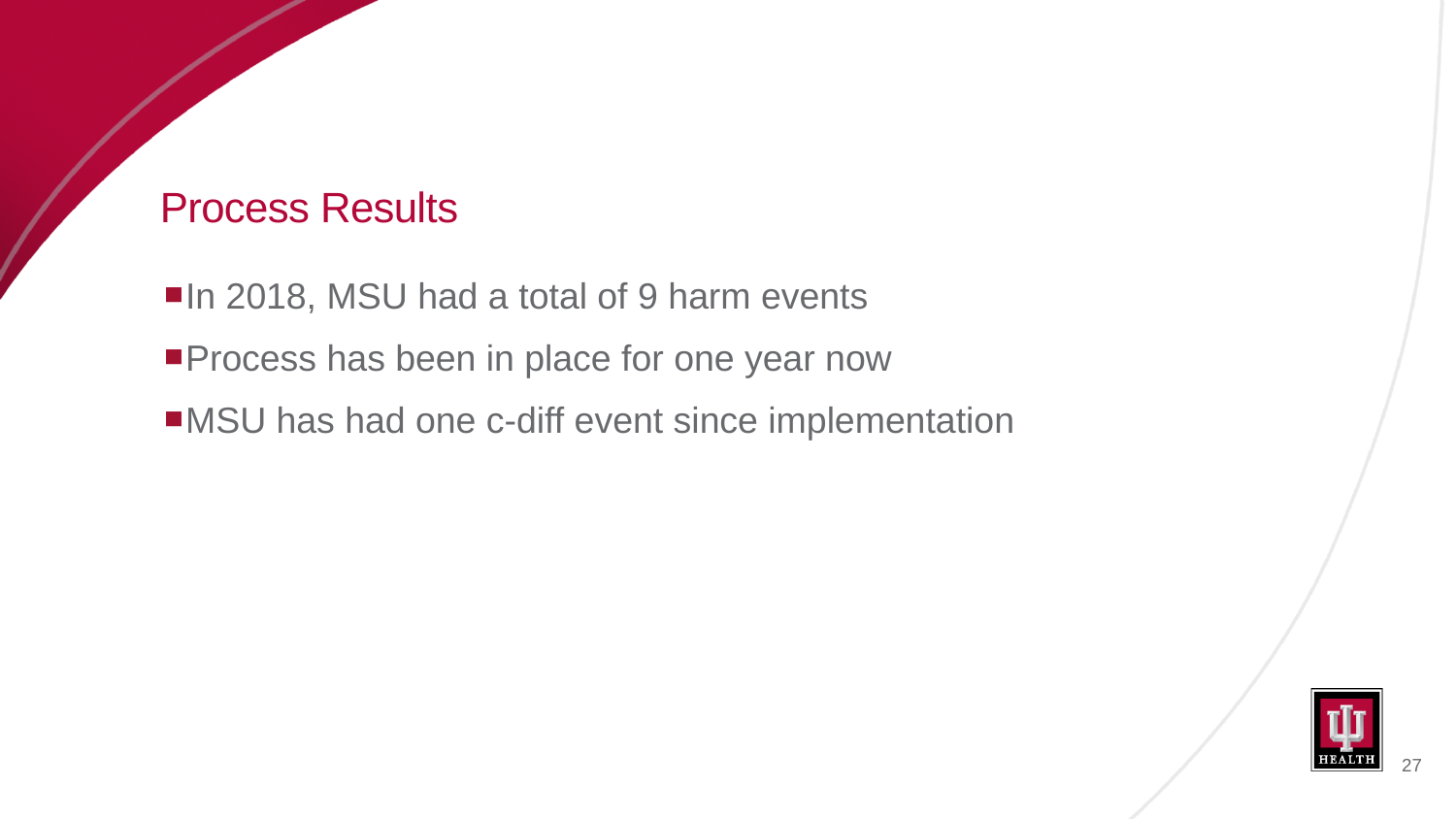

# Process Results
In 2018, MSU had a total of 9 harm events
Process has been in place for one year now
MSU has had one c-diff event since implementation

27